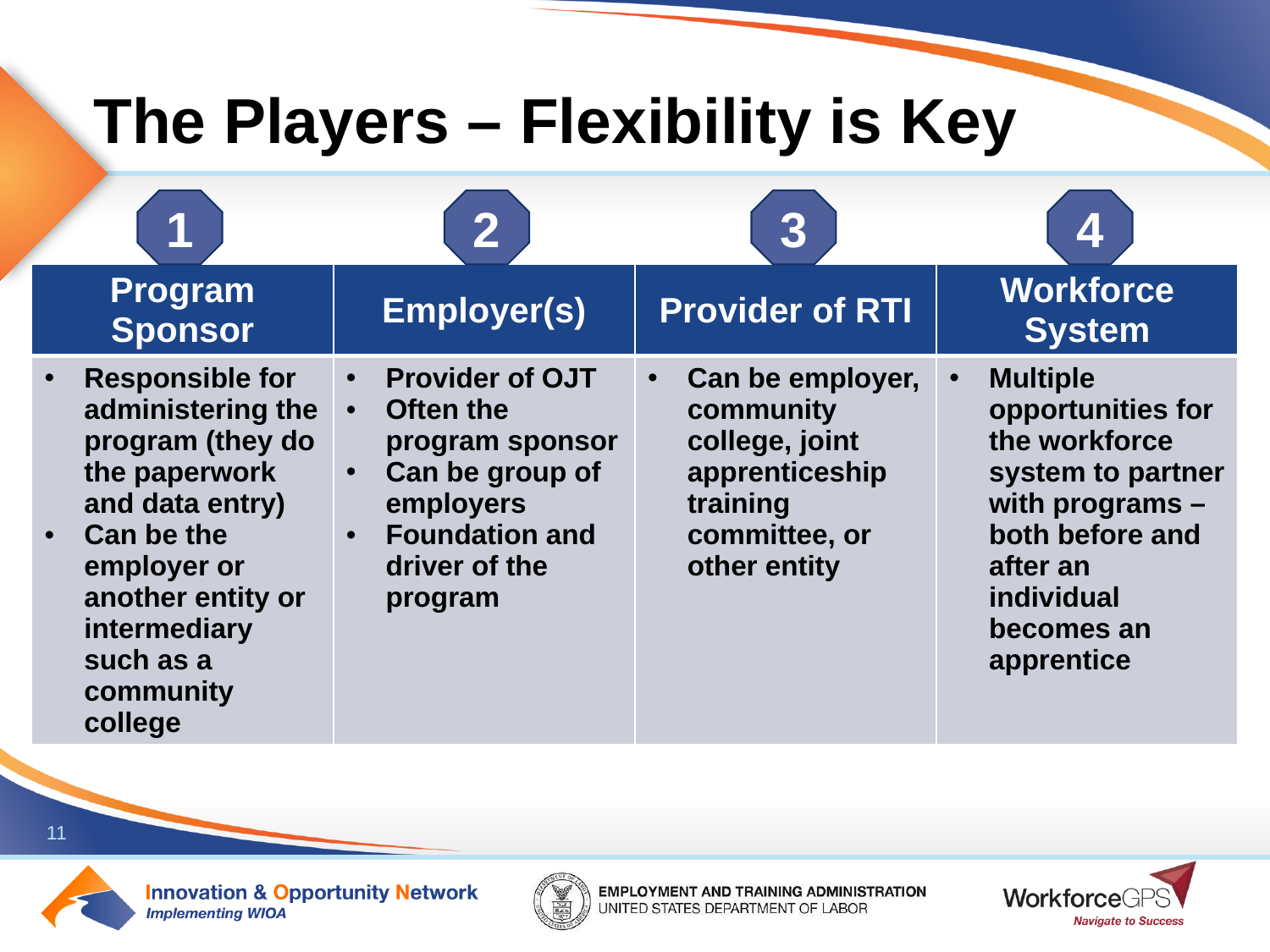

# The Players – Flexibility is Key
1
2
3
4
| Program Sponsor | Employer(s) | Provider of RTI | Workforce System |
| --- | --- | --- | --- |
| Responsible for administering the program (they do the paperwork and data entry) Can be the employer or another entity or intermediary such as a community college | Provider of OJT Often the program sponsor Can be group of employers Foundation and driver of the program | Can be employer, community college, joint apprenticeship training committee, or other entity | Multiple opportunities for the workforce system to partner with programs – both before and after an individual becomes an apprentice |